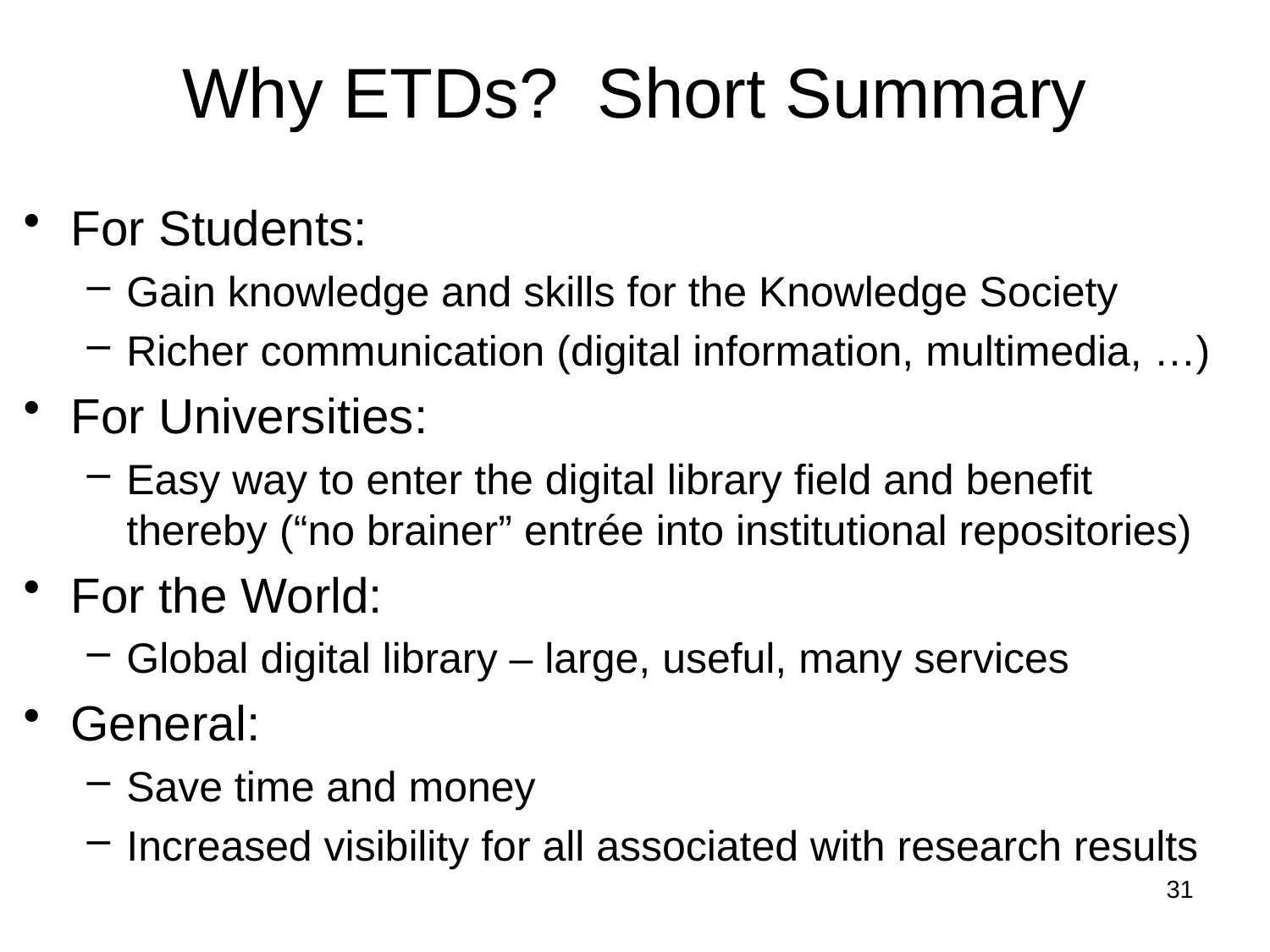

# Why ETDs?  Short Summary
For Students:
Gain knowledge and skills for the Knowledge Society
Richer communication (digital information, multimedia, …)
For Universities:
Easy way to enter the digital library field and benefit thereby (“no brainer” entrée into institutional repositories)
For the World:
Global digital library – large, useful, many services
General:
Save time and money
Increased visibility for all associated with research results
31